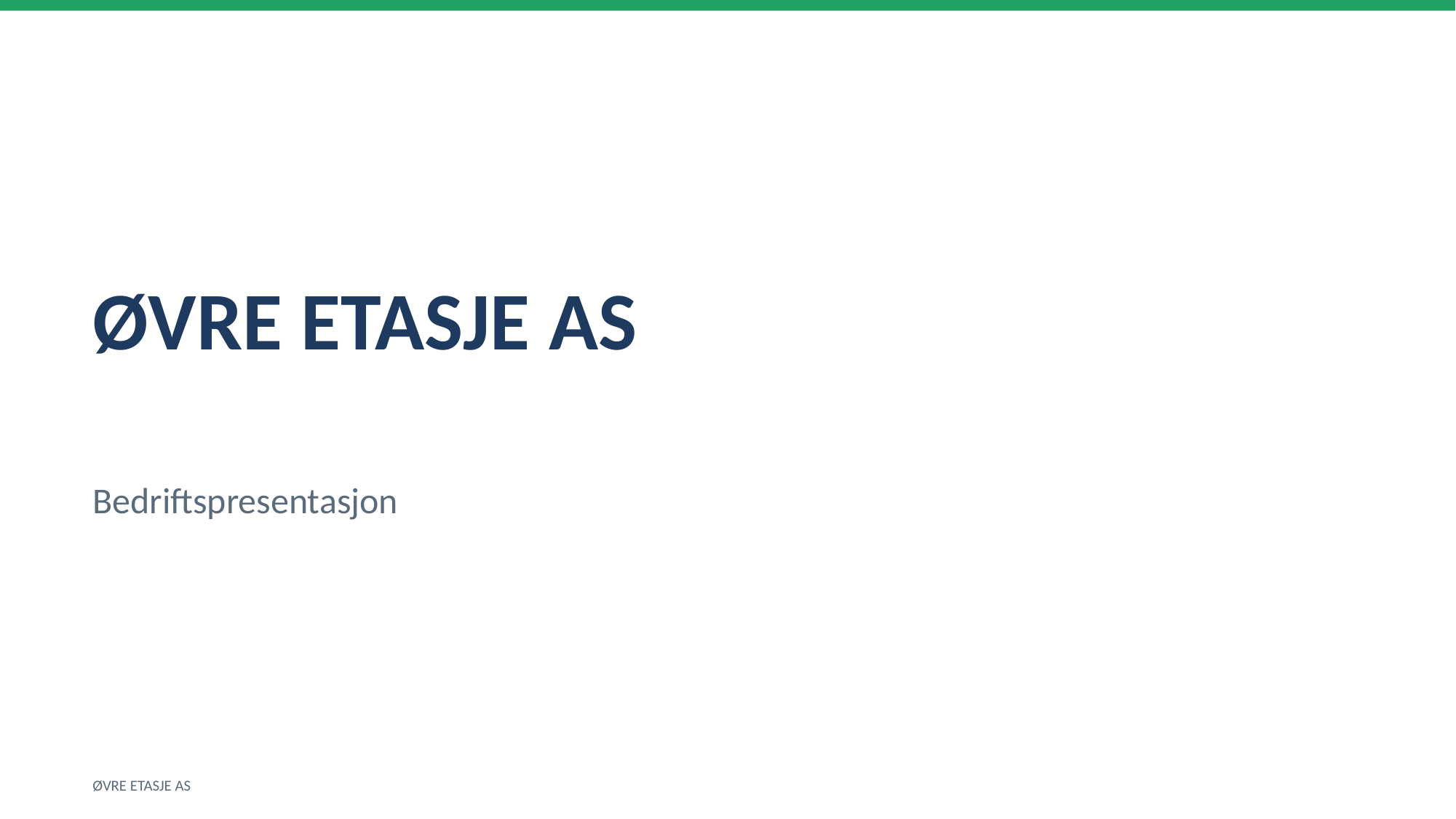

ØVRE ETASJE AS
Bedriftspresentasjon
ØVRE ETASJE AS